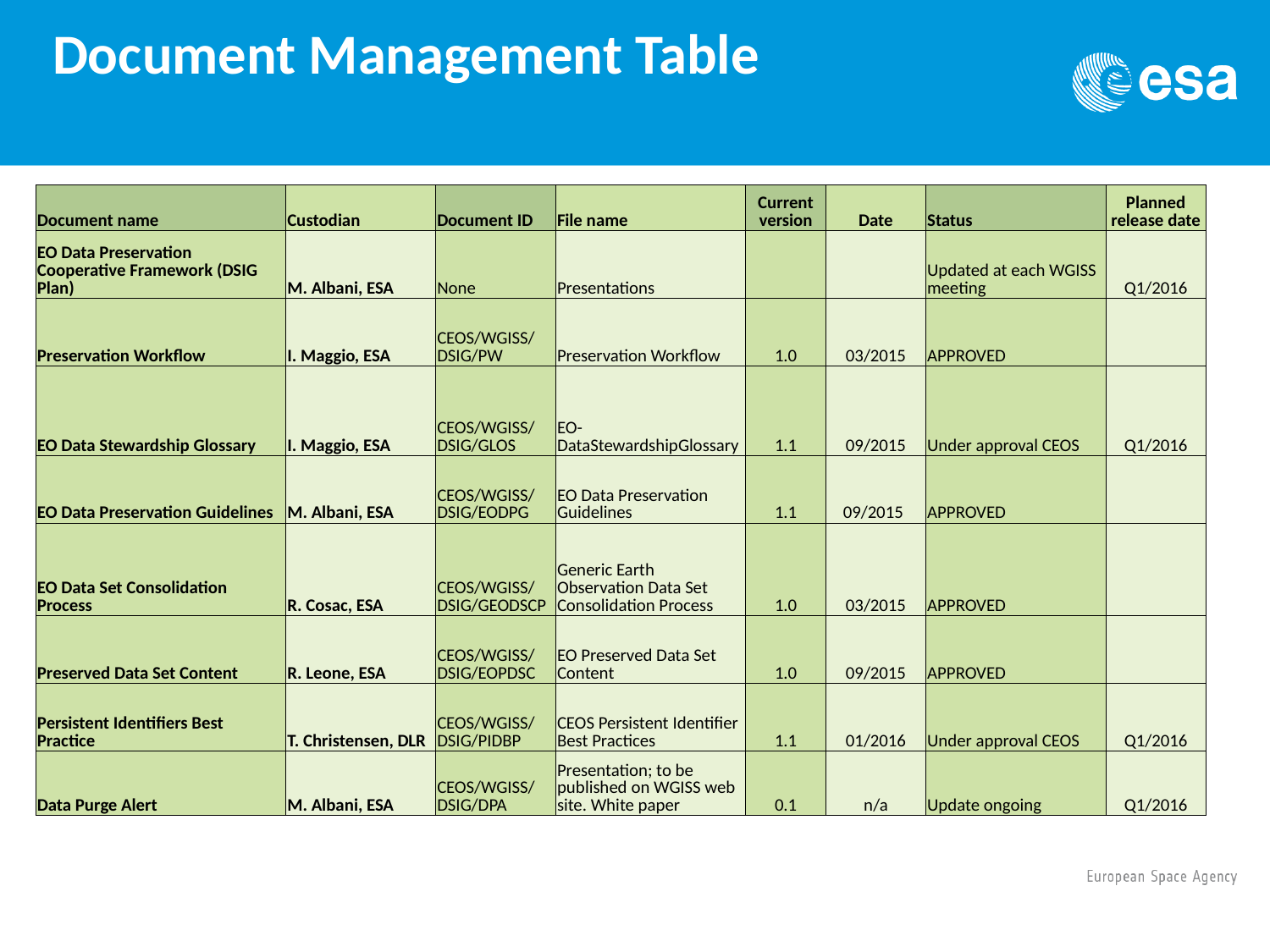

# Document Management Table
| Document name | Custodian | Document ID | File name | Current version | Date | Status | Planned release date |
| --- | --- | --- | --- | --- | --- | --- | --- |
| EO Data Preservation Cooperative Framework (DSIG Plan) | M. Albani, ESA | None | Presentations |  |  | Updated at each WGISS meeting | Q1/2016 |
| Preservation Workflow | I. Maggio, ESA | CEOS/WGISS/DSIG/PW | Preservation Workflow | 1.0 | 03/2015 | APPROVED |  |
| EO Data Stewardship Glossary | I. Maggio, ESA | CEOS/WGISS/DSIG/GLOS | EO-DataStewardshipGlossary | 1.1 | 09/2015 | Under approval CEOS | Q1/2016 |
| EO Data Preservation Guidelines | M. Albani, ESA | CEOS/WGISS/DSIG/EODPG | EO Data Preservation Guidelines | 1.1 | 09/2015 | APPROVED |  |
| EO Data Set Consolidation Process | R. Cosac, ESA | CEOS/WGISS/DSIG/GEODSCP | Generic Earth Observation Data Set Consolidation Process | 1.0 | 03/2015 | APPROVED |  |
| Preserved Data Set Content | R. Leone, ESA | CEOS/WGISS/DSIG/EOPDSC | EO Preserved Data Set Content | 1.0 | 09/2015 | APPROVED |  |
| Persistent Identifiers Best Practice | T. Christensen, DLR | CEOS/WGISS/ DSIG/PIDBP | CEOS Persistent Identifier Best Practices | 1.1 | 01/2016 | Under approval CEOS | Q1/2016 |
| Data Purge Alert | M. Albani, ESA | CEOS/WGISS/DSIG/DPA | Presentation; to be published on WGISS web site. White paper | 0.1 | n/a | Update ongoing | Q1/2016 |